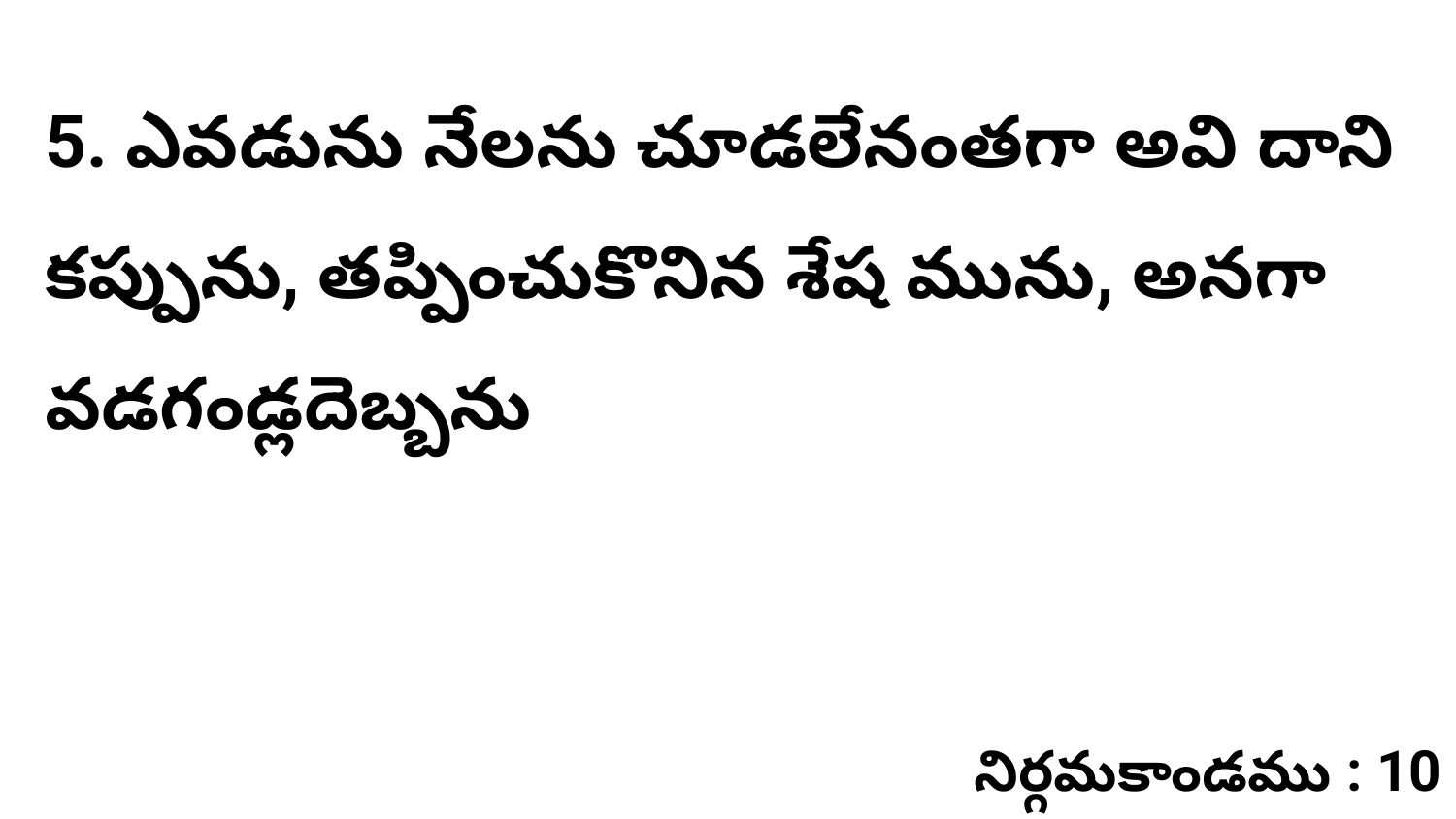

5. ఎవడును నేలను చూడలేనంతగా అవి దాని కప్పును, తప్పించుకొనిన శేష మును, అనగా వడగండ్లదెబ్బను
నిర్గమకాండము : 10